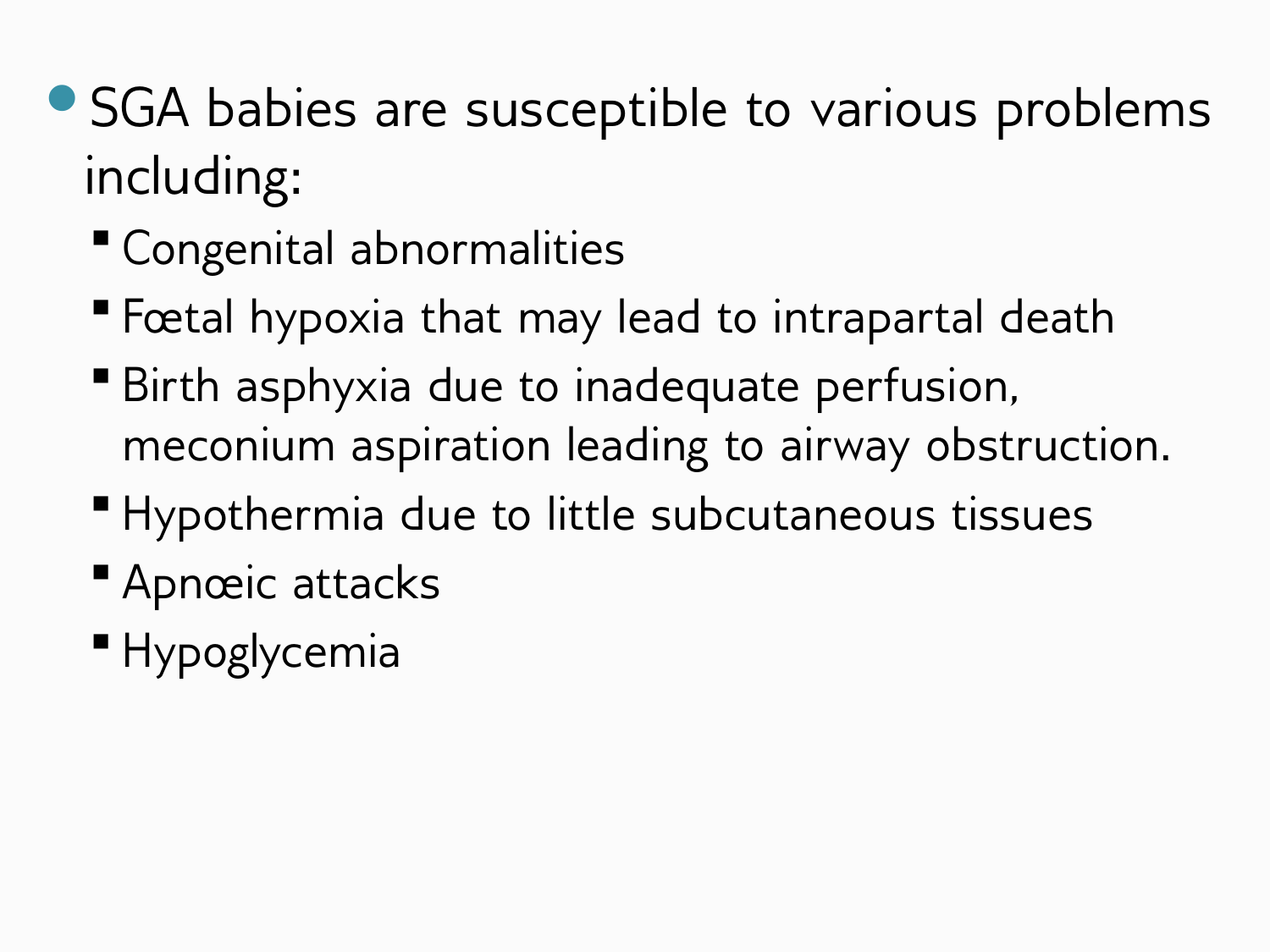

SGA babies are susceptible to various problems including:
Congenital abnormalities
Foetal hypoxia that may lead to intrapartal death
Birth asphyxia due to inadequate perfusion, meconium aspiration leading to airway obstruction.
Hypothermia due to little subcutaneous tissues
Apnoeic attacks
Hypoglycemia